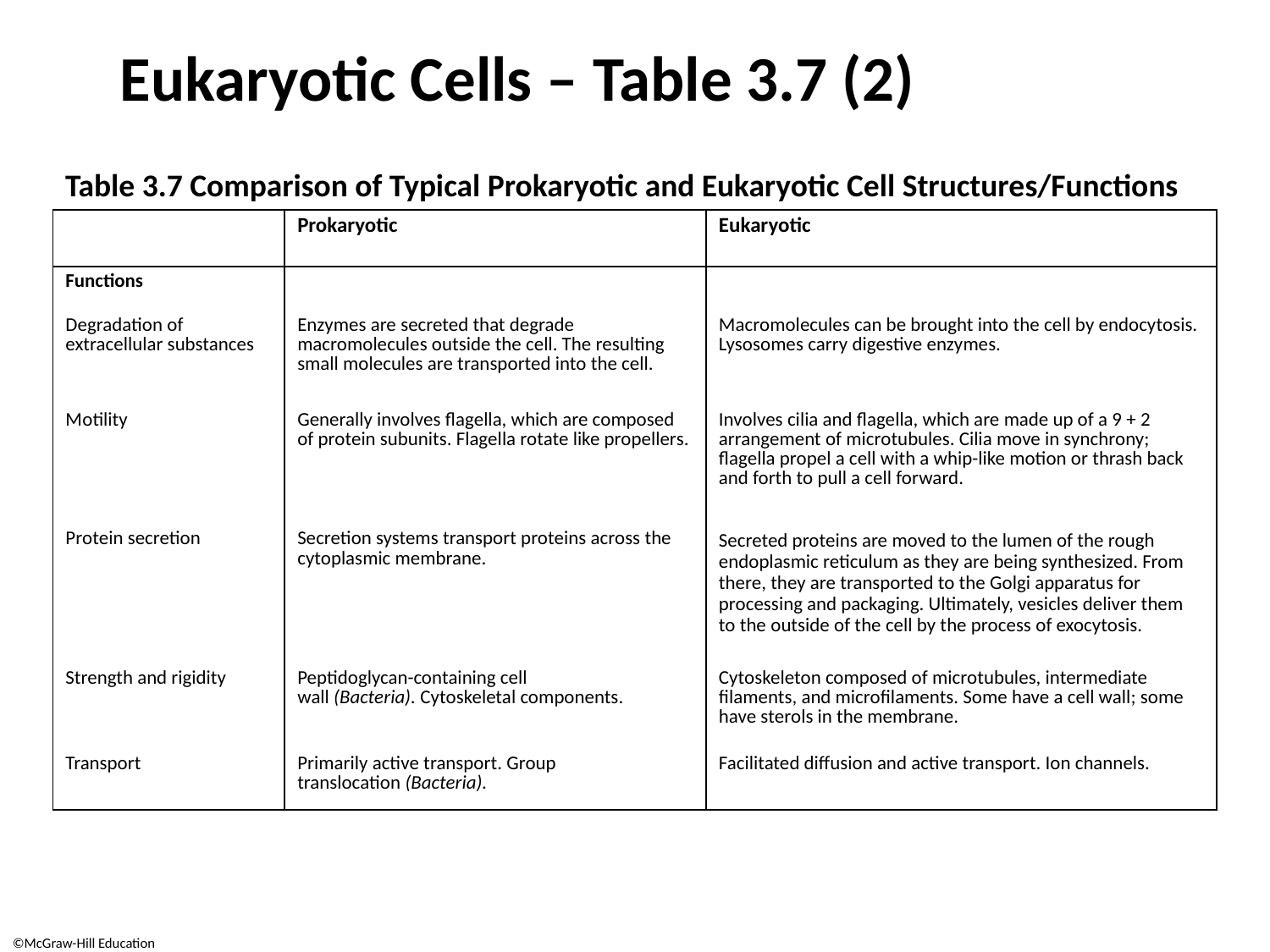

# Eukaryotic Cells – Table 3.7 (2)
Table 3.7 Comparison of Typical Prokaryotic and Eukaryotic Cell Structures/Functions
|  | Prokaryotic | Eukaryotic |
| --- | --- | --- |
| Functions |  |  |
| Degradation of extracellular substances | Enzymes are secreted that degrade macromolecules outside the cell. The resulting small molecules are transported into the cell. | Macromolecules can be brought into the cell by endocytosis. Lysosomes carry digestive enzymes. |
| Motility | Generally involves flagella, which are composed of protein subunits. Flagella rotate like propellers. | Involves cilia and flagella, which are made up of a 9 + 2 arrangement of microtubules. Cilia move in synchrony; flagella propel a cell with a whip-like motion or thrash back and forth to pull a cell forward. |
| Protein secretion | Secretion systems transport proteins across the cytoplasmic membrane. | Secreted proteins are moved to the lumen of the rough endoplasmic reticulum as they are being synthesized. From there, they are transported to the Golgi apparatus for processing and packaging. Ultimately, vesicles deliver them to the outside of the cell by the process of exocytosis. |
| Strength and rigidity | Peptidoglycan-containing cell wall (Bacteria). Cytoskeletal components. | Cytoskeleton composed of microtubules, intermediate filaments, and microfilaments. Some have a cell wall; some have sterols in the membrane. |
| Transport | Primarily active transport. Group translocation (Bacteria). | Facilitated diffusion and active transport. Ion channels. |